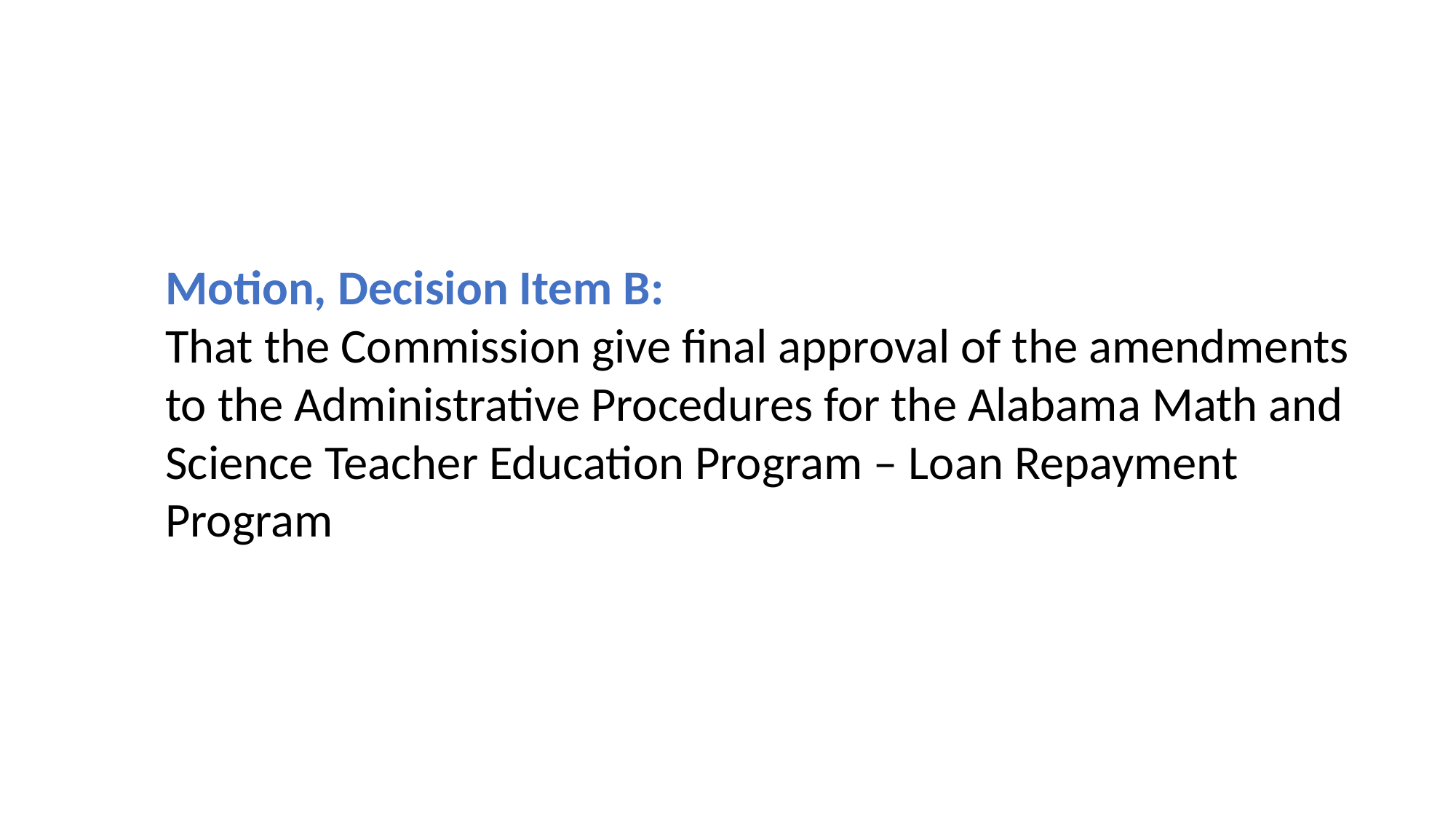

Motion, Decision Item B:
That the Commission give final approval of the amendments to the Administrative Procedures for the Alabama Math and Science Teacher Education Program – Loan Repayment Program